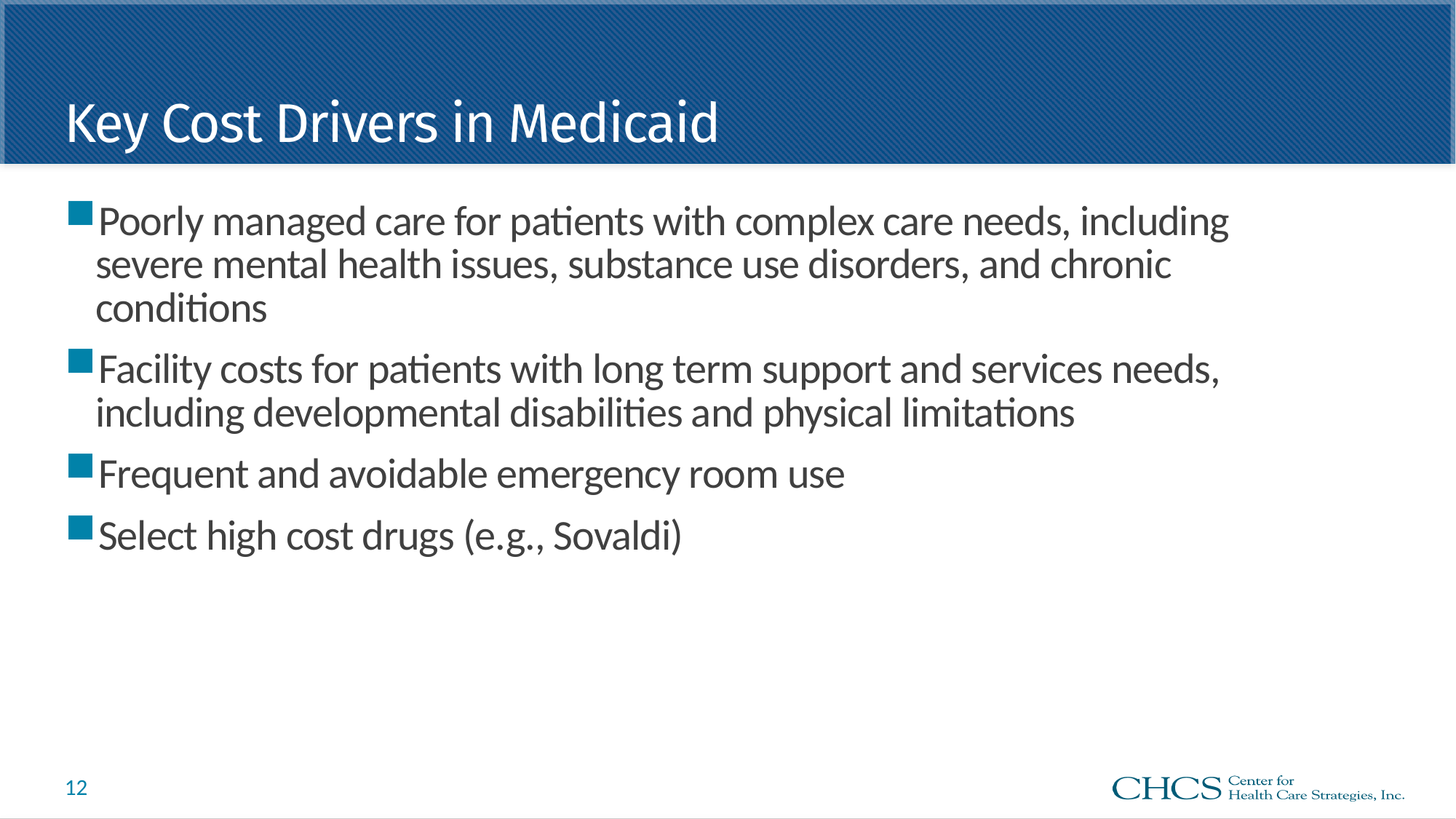

# Key Cost Drivers in Medicaid
Poorly managed care for patients with complex care needs, including severe mental health issues, substance use disorders, and chronic conditions
Facility costs for patients with long term support and services needs, including developmental disabilities and physical limitations
Frequent and avoidable emergency room use
Select high cost drugs (e.g., Sovaldi)
12